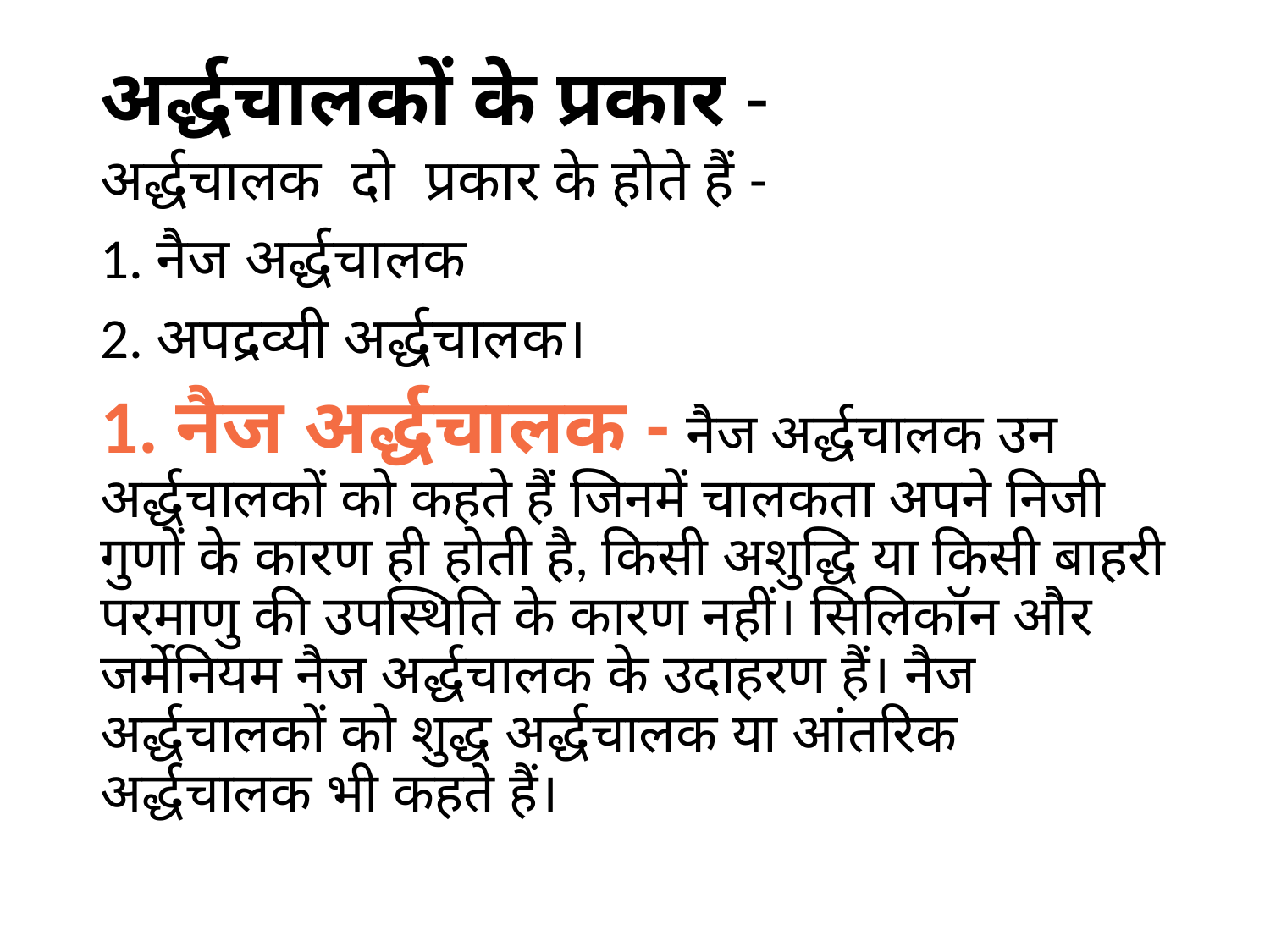

# अर्द्धचालकों के प्रकार -
अर्द्धचालक  दो  प्रकार के होते हैं -
1. नैज अर्द्धचालक
2. अपद्रव्यी अर्द्धचालक।
1. नैज अर्द्धचालक - नैज अर्द्धचालक उन अर्द्धचालकों को कहते हैं जिनमें चालकता अपने निजी गुणों के कारण ही होती है, किसी अशुद्धि या किसी बाहरी परमाणु की उपस्थिति के कारण नहीं। सिलिकॉन और जर्मेनियम नैज अर्द्धचालक के उदाहरण हैं। नैज अर्द्धचालकों को शुद्ध अर्द्धचालक या आंतरिक अर्द्धचालक भी कहते हैं।